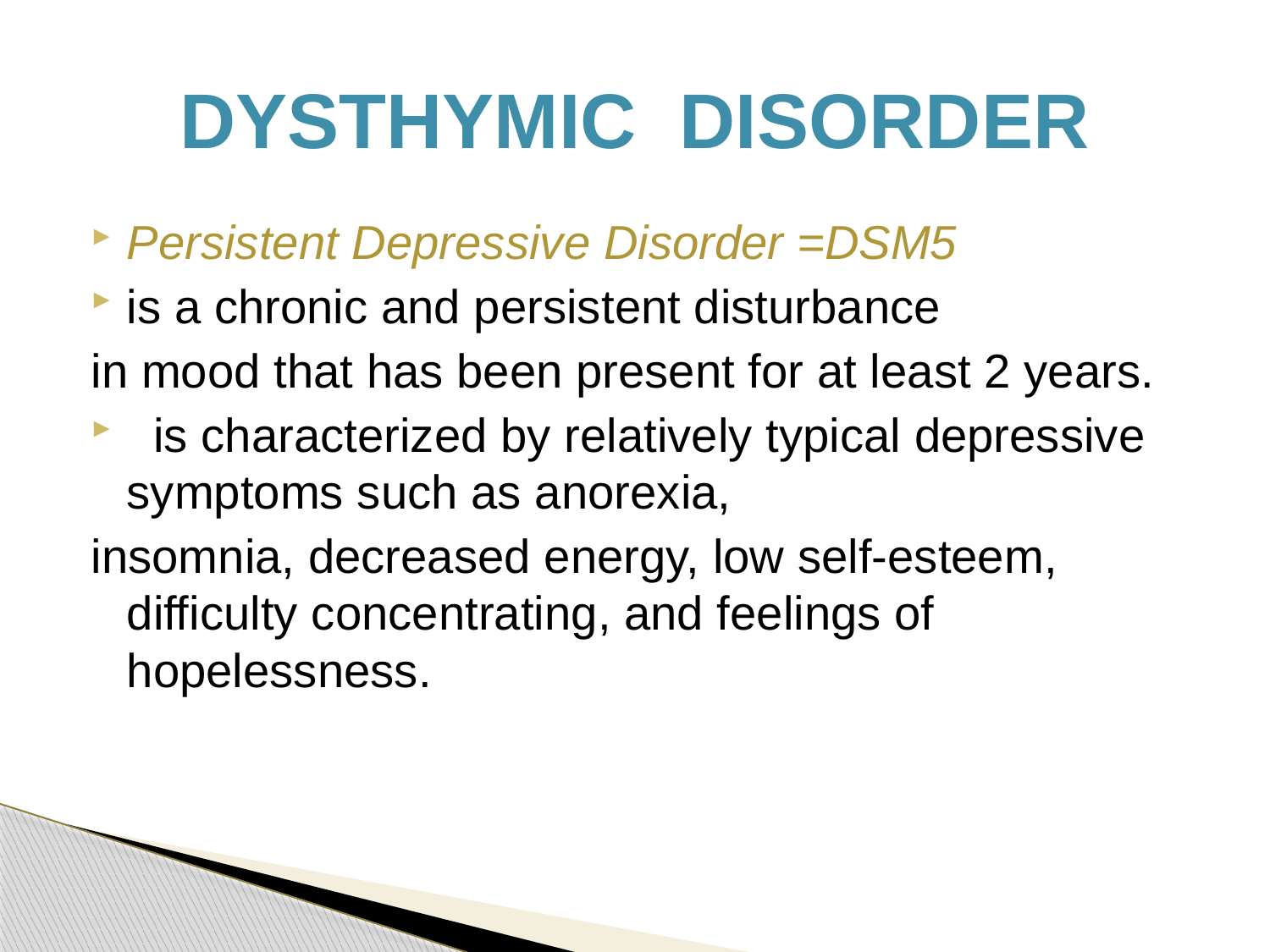

# DYSTHYMIC  DISORDER
Persistent Depressive Disorder =DSM5
is a chronic and persistent disturbance
in mood that has been present for at least 2 years.
  is characterized by relatively typical depressive symptoms such as anorexia,
insomnia, decreased energy, low self-esteem, difficulty concentrating, and feelings of hopelessness.